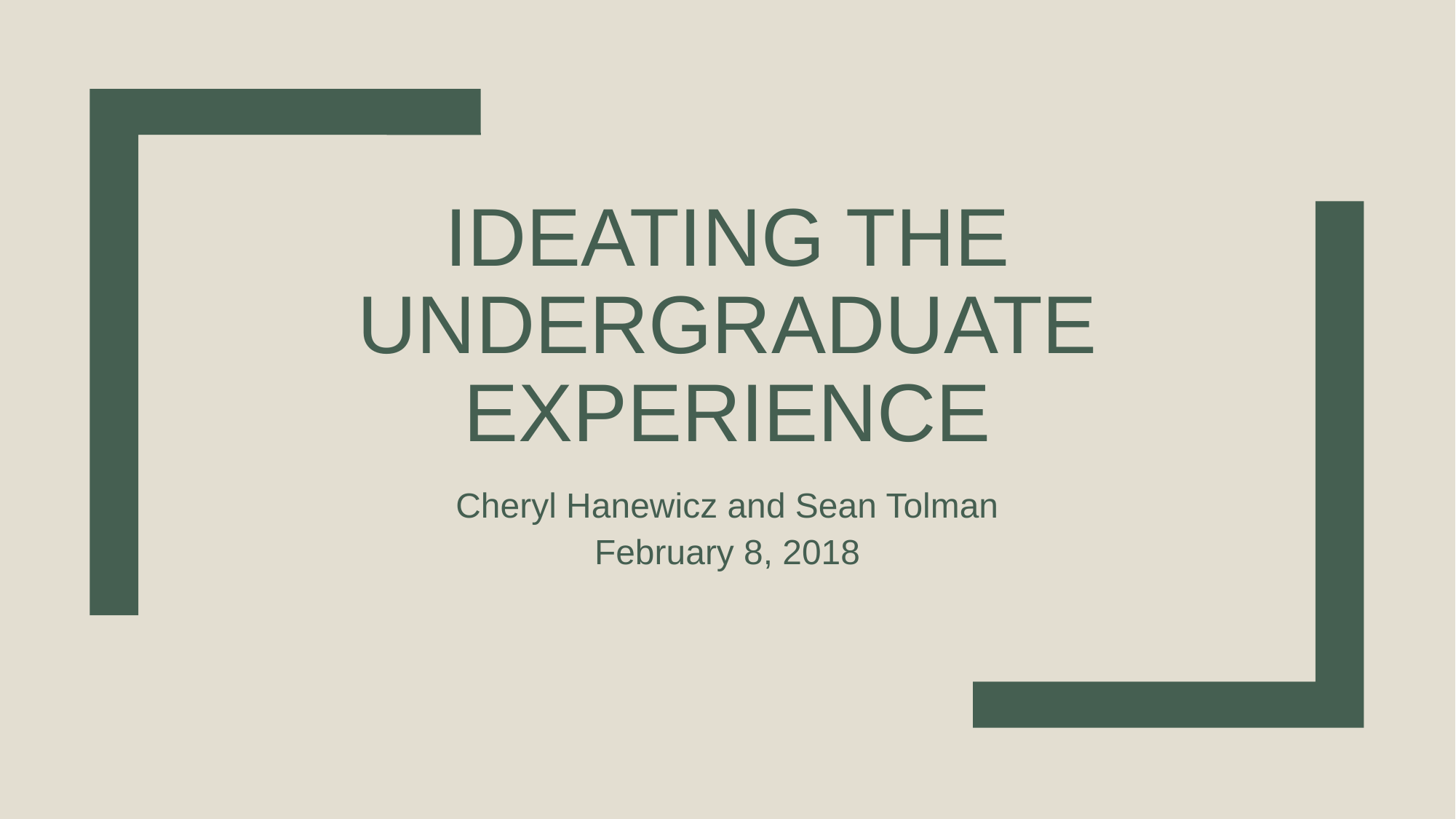

# Ideating the Undergraduate Experience
Cheryl Hanewicz and Sean Tolman
February 8, 2018